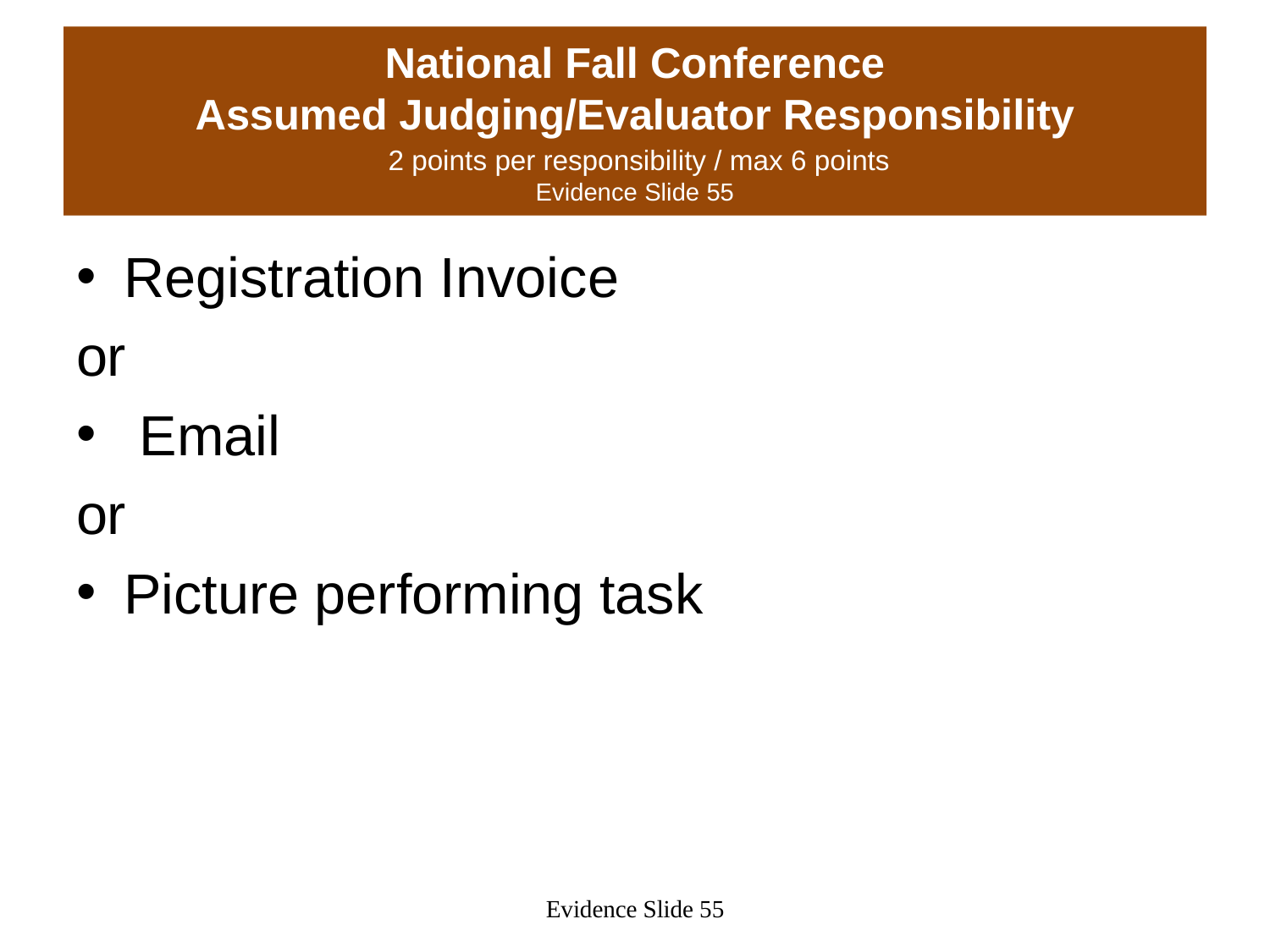

# National Fall Conference Assumed Judging/Evaluator Responsibility 2 points per responsibility / max 6 points Evidence Slide 55
Registration Invoice
or
 Email
or
Picture performing task
Evidence Slide 55